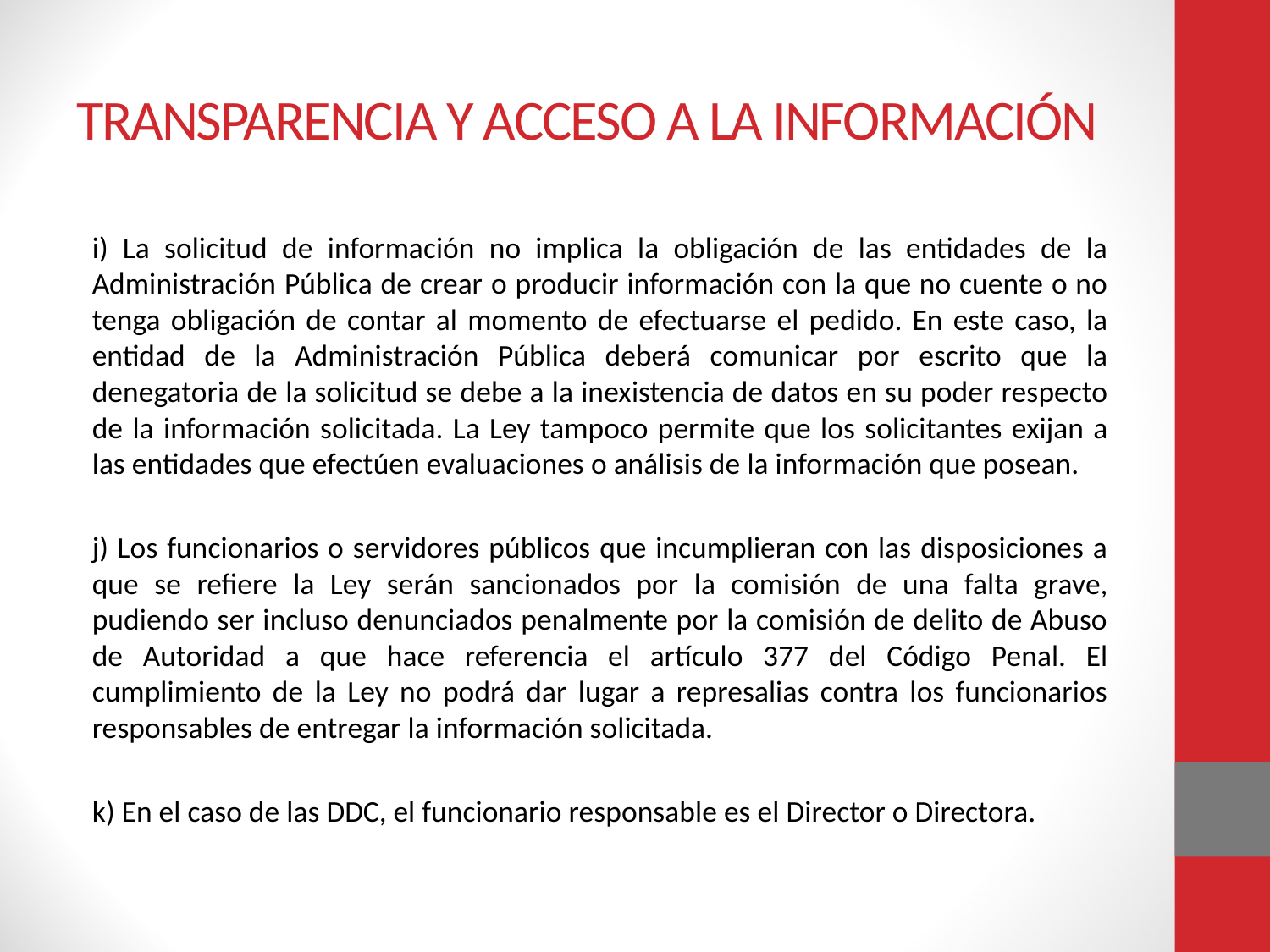

# TRANSPARENCIA Y ACCESO A LA INFORMACIÓN
i) La solicitud de información no implica la obligación de las entidades de la Administración Pública de crear o producir información con la que no cuente o no tenga obligación de contar al momento de efectuarse el pedido. En este caso, la entidad de la Administración Pública deberá comunicar por escrito que la denegatoria de la solicitud se debe a la inexistencia de datos en su poder respecto de la información solicitada. La Ley tampoco permite que los solicitantes exijan a las entidades que efectúen evaluaciones o análisis de la información que posean.

j) Los funcionarios o servidores públicos que incumplieran con las disposiciones a que se refiere la Ley serán sancionados por la comisión de una falta grave, pudiendo ser incluso denunciados penalmente por la comisión de delito de Abuso de Autoridad a que hace referencia el artículo 377 del Código Penal. El cumplimiento de la Ley no podrá dar lugar a represalias contra los funcionarios responsables de entregar la información solicitada.

k) En el caso de las DDC, el funcionario responsable es el Director o Directora.